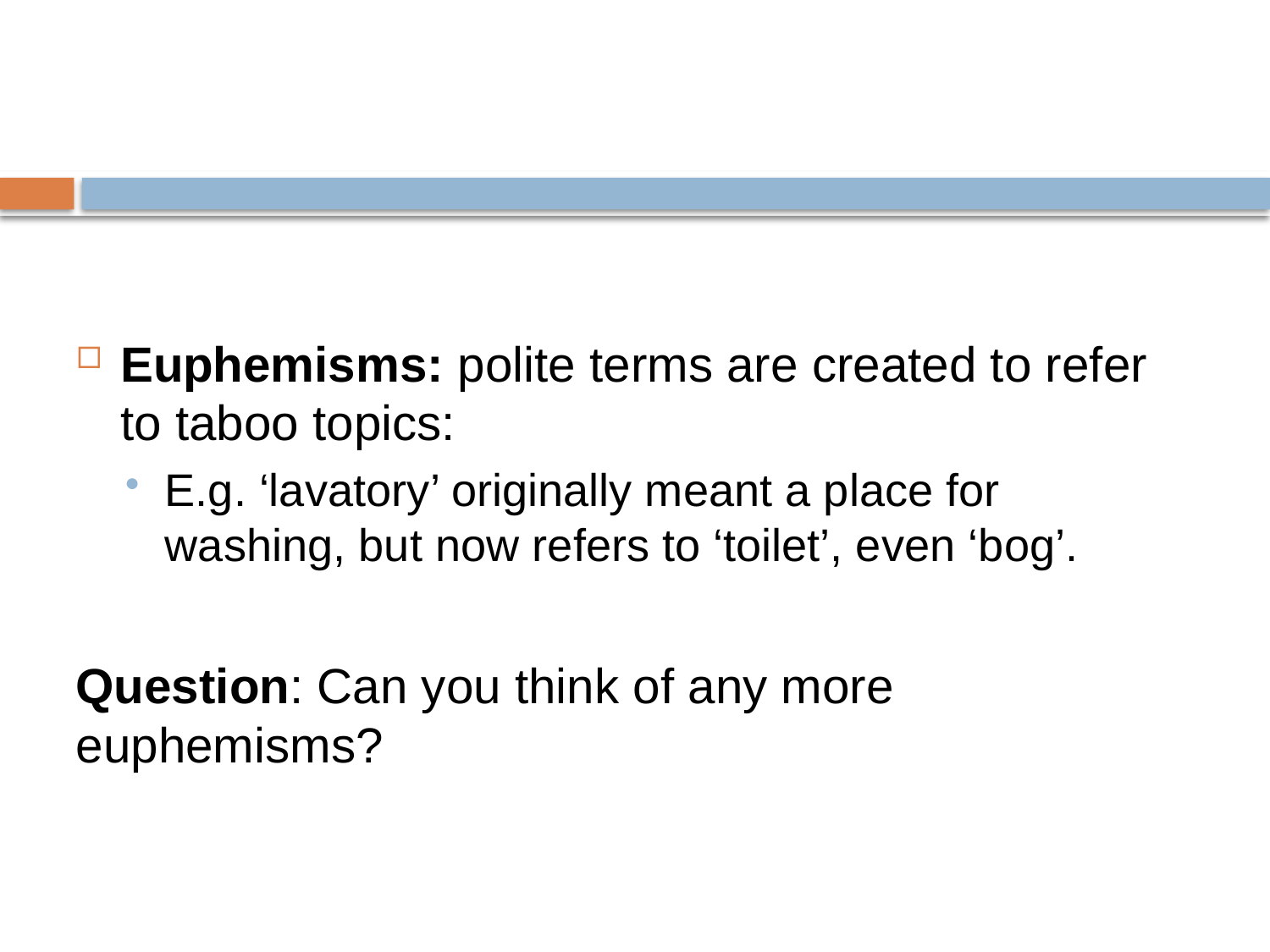

Euphemisms: polite terms are created to refer to taboo topics:
E.g. ‘lavatory’ originally meant a place for washing, but now refers to ‘toilet’, even ‘bog’.

Question: Can you think of any more euphemisms?